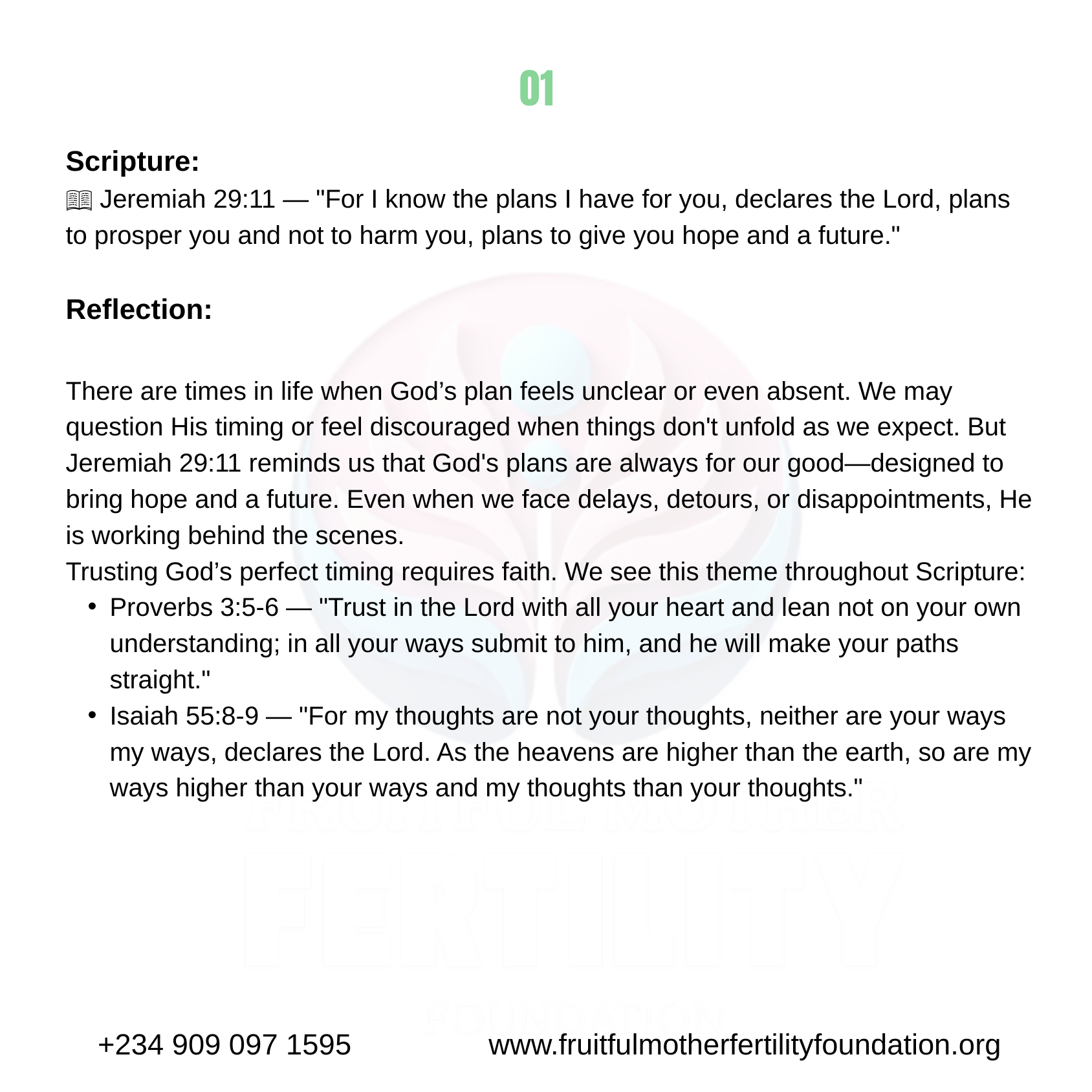

01

Scripture:
📖 Jeremiah 29:11 — "For I know the plans I have for you, declares the Lord, plans to prosper you and not to harm you, plans to give you hope and a future."

Reflection:

There are times in life when God’s plan feels unclear or even absent. We may question His timing or feel discouraged when things don't unfold as we expect. But Jeremiah 29:11 reminds us that God's plans are always for our good—designed to bring hope and a future. Even when we face delays, detours, or disappointments, He is working behind the scenes.
Trusting God’s perfect timing requires faith. We see this theme throughout Scripture:
Proverbs 3:5-6 — "Trust in the Lord with all your heart and lean not on your own understanding; in all your ways submit to him, and he will make your paths straight."
Isaiah 55:8-9 — "For my thoughts are not your thoughts, neither are your ways my ways, declares the Lord. As the heavens are higher than the earth, so are my ways higher than your ways and my thoughts than your thoughts."

+234 909 097 1595                 www.fruitfulmotherfertilityfoundation.org